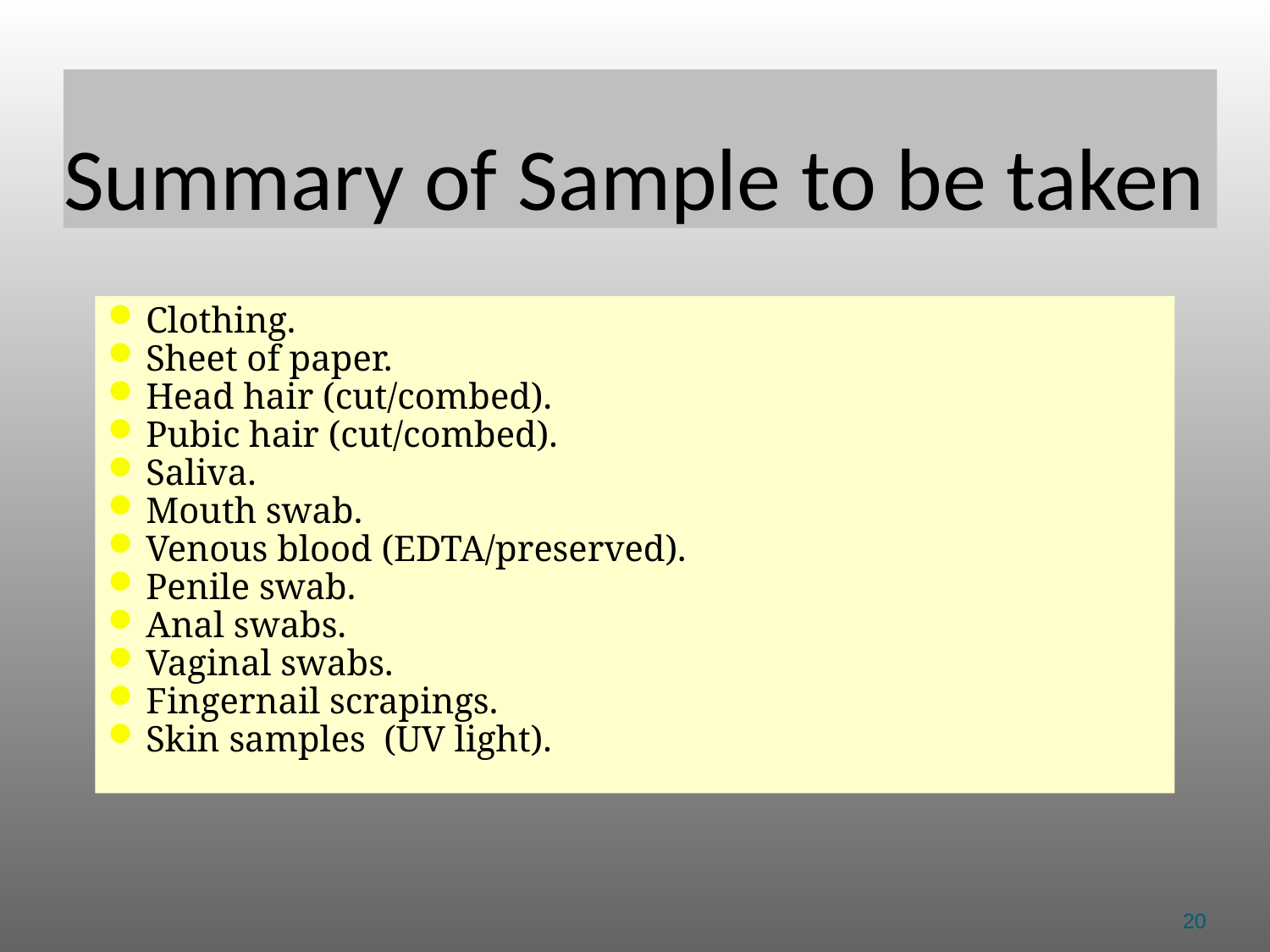

# Summary of Sample to be taken
Clothing.
Sheet of paper.
Head hair (cut/combed).
Pubic hair (cut/combed).
Saliva.
Mouth swab.
Venous blood (EDTA/preserved).
Penile swab.
Anal swabs.
Vaginal swabs.
Fingernail scrapings.
Skin samples  (UV light).

20